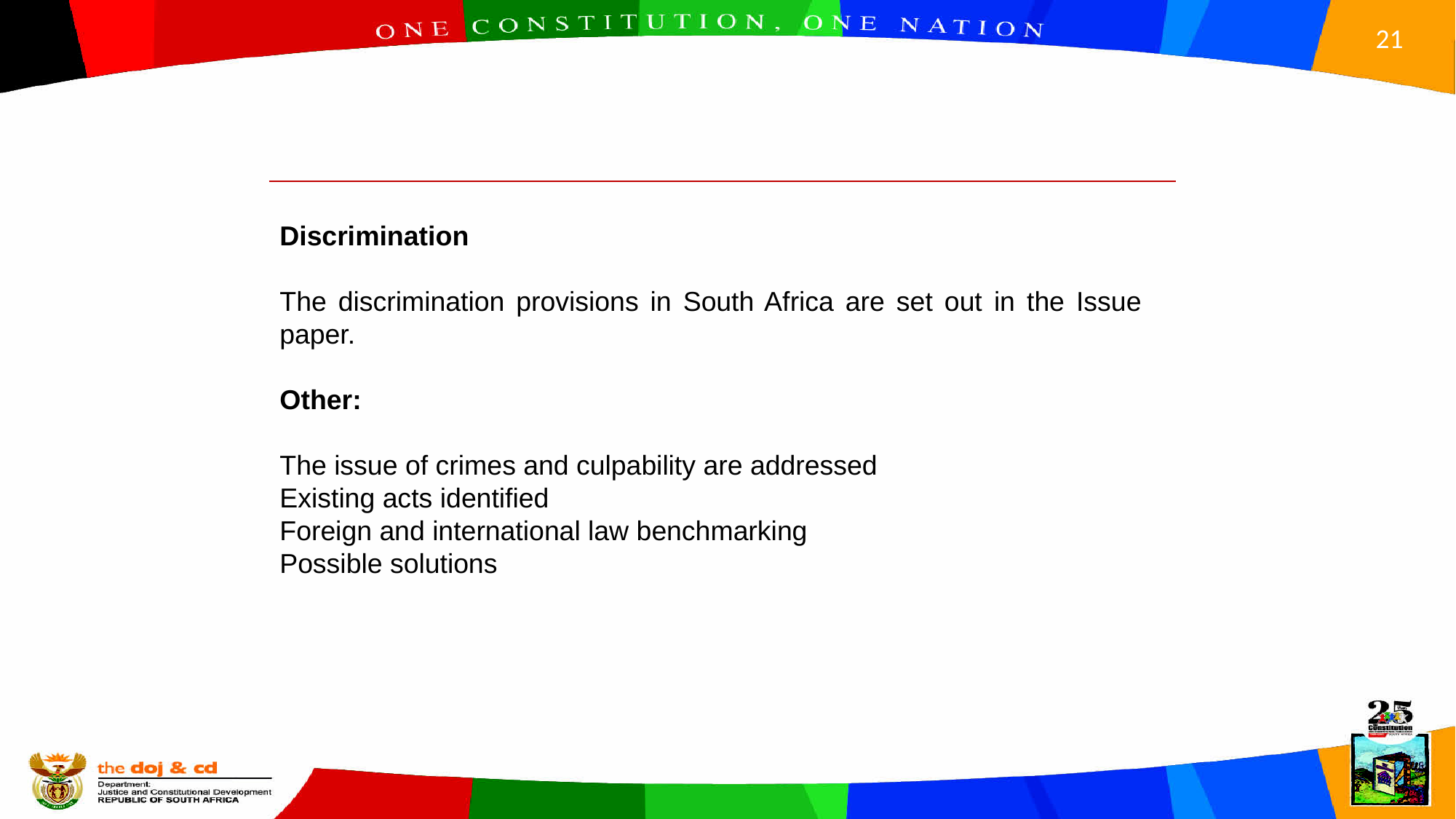

Discrimination

The discrimination provisions in South Africa are set out in the Issue paper.

Other:

The issue of crimes and culpability are addressed
Existing acts identified
Foreign and international law benchmarking
Possible solutions